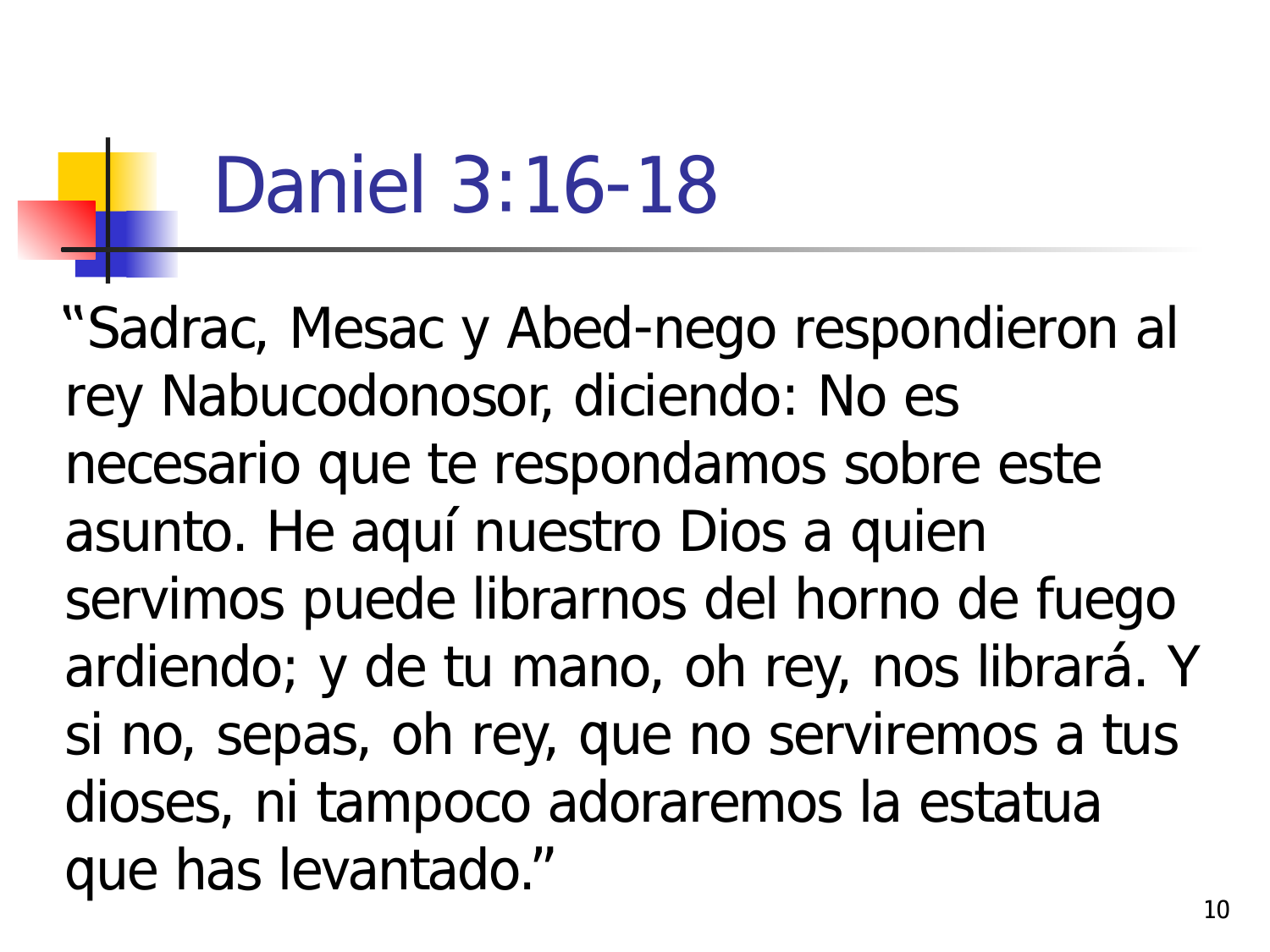

# Daniel 3:16-18
“Sadrac, Mesac y Abed-nego respondieron al rey Nabucodonosor, diciendo: No es necesario que te respondamos sobre este asunto. He aquí nuestro Dios a quien servimos puede librarnos del horno de fuego ardiendo; y de tu mano, oh rey, nos librará. Y si no, sepas, oh rey, que no serviremos a tus dioses, ni tampoco adoraremos la estatua que has levantado.”
10